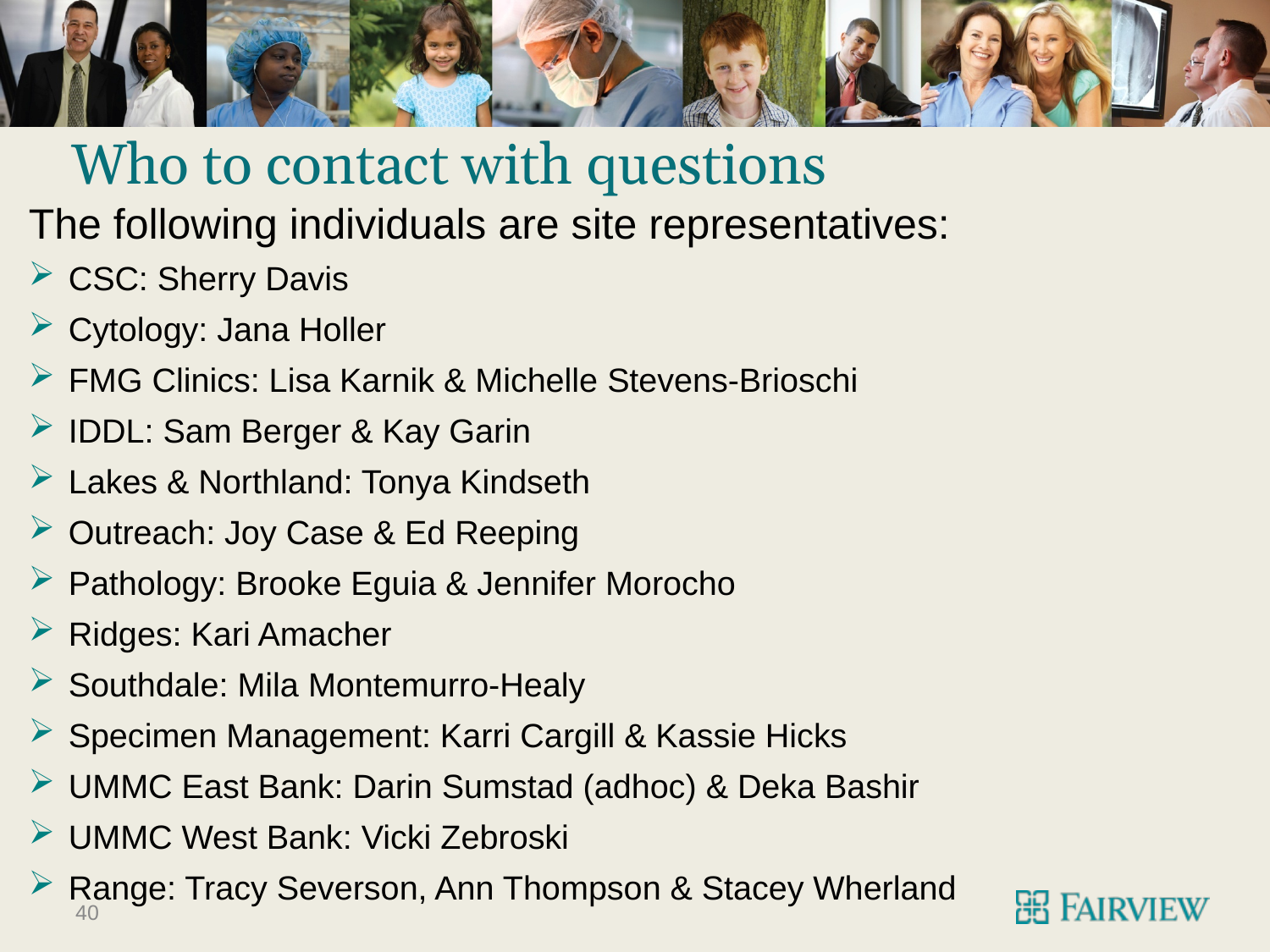

# Who to contact with questions
The following individuals are site representatives:
CSC: Sherry Davis
Cytology: Jana Holler
FMG Clinics: Lisa Karnik & Michelle Stevens-Brioschi
IDDL: Sam Berger & Kay Garin
Lakes & Northland: Tonya Kindseth
Outreach: Joy Case & Ed Reeping
Pathology: Brooke Eguia & Jennifer Morocho
Ridges: Kari Amacher
Southdale: Mila Montemurro-Healy
Specimen Management: Karri Cargill & Kassie Hicks
UMMC East Bank: Darin Sumstad (adhoc) & Deka Bashir
UMMC West Bank: Vicki Zebroski
Range: Tracy Severson, Ann Thompson & Stacey Wherland
40